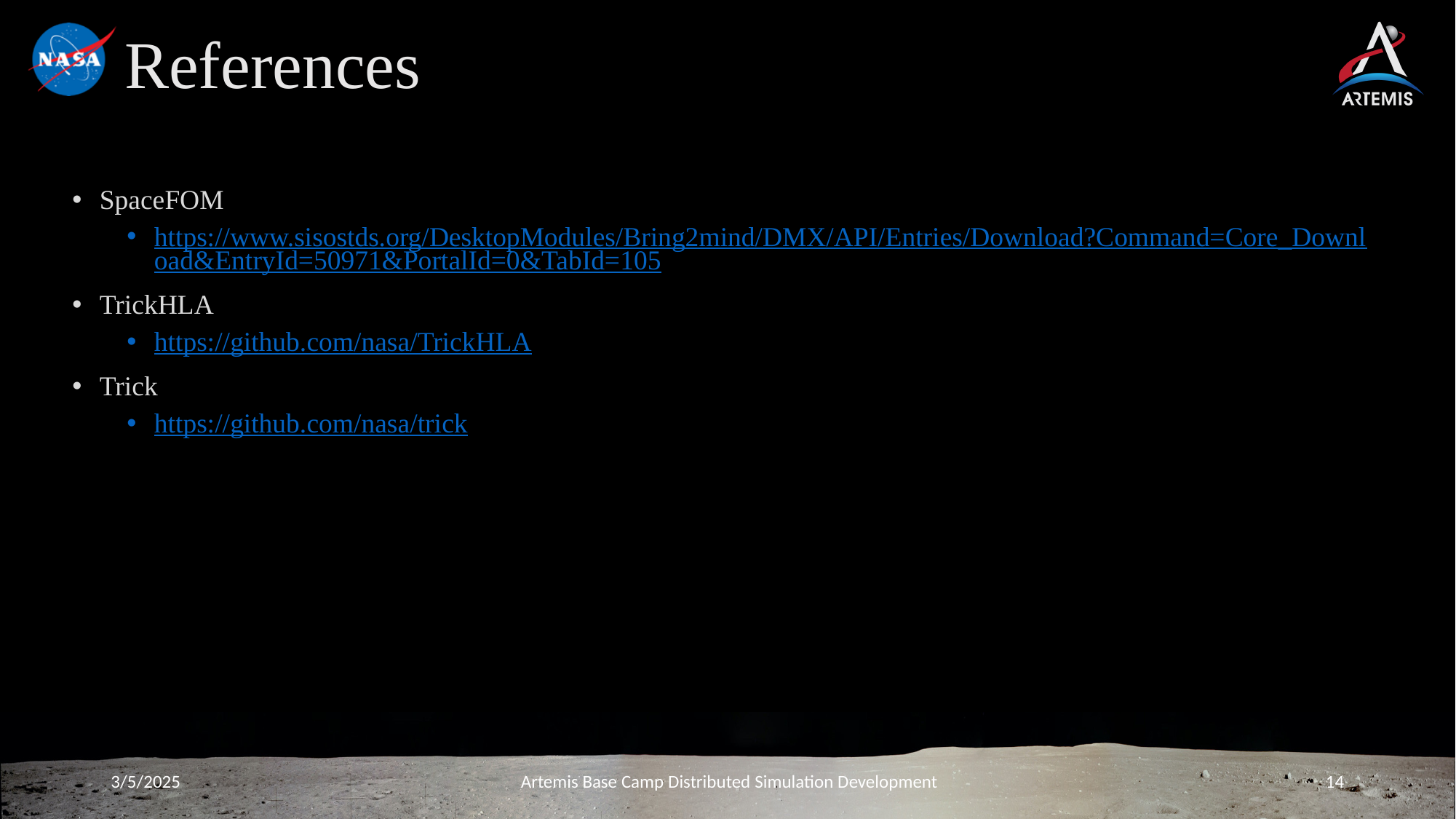

# References

SpaceFOM
https://www.sisostds.org/DesktopModules/Bring2mind/DMX/API/Entries/Download?Command=Core_Download&EntryId=50971&PortalId=0&TabId=105
TrickHLA
https://github.com/nasa/TrickHLA
Trick
https://github.com/nasa/trick
Artemis Base Camp Distributed Simulation Development
3/5/2025
14